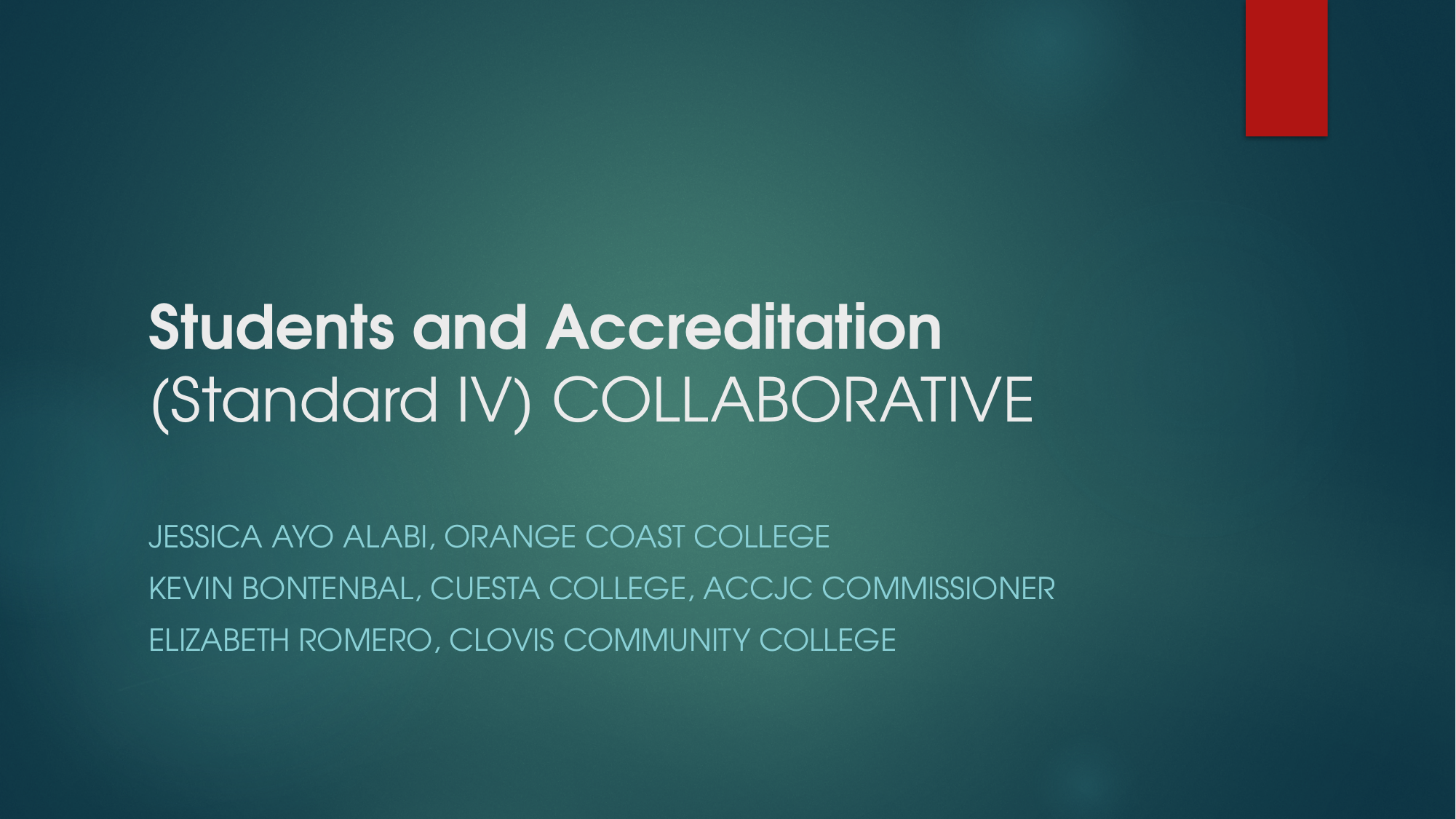

# Students and Accreditation (Standard IV) COLLABORATIVE

Jessica Ayo Alabi, Orange Coast College
Kevin Bontenbal, Cuesta College, ACCJC Commissioner
Elizabeth Romero, Clovis Community College